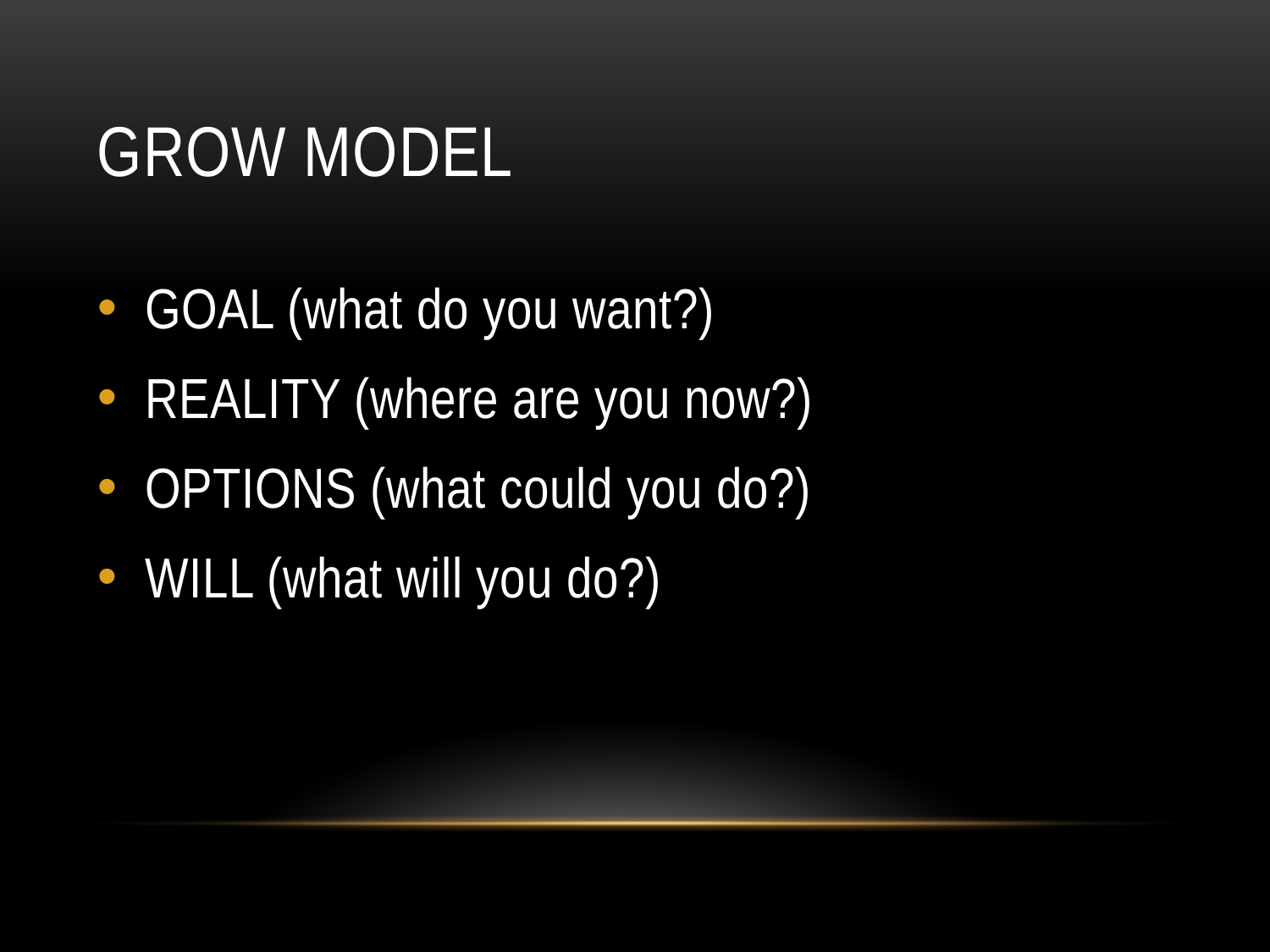

# GROW MODEL
GOAL (what do you want?)
REALITY (where are you now?)
OPTIONS (what could you do?)
WILL (what will you do?)